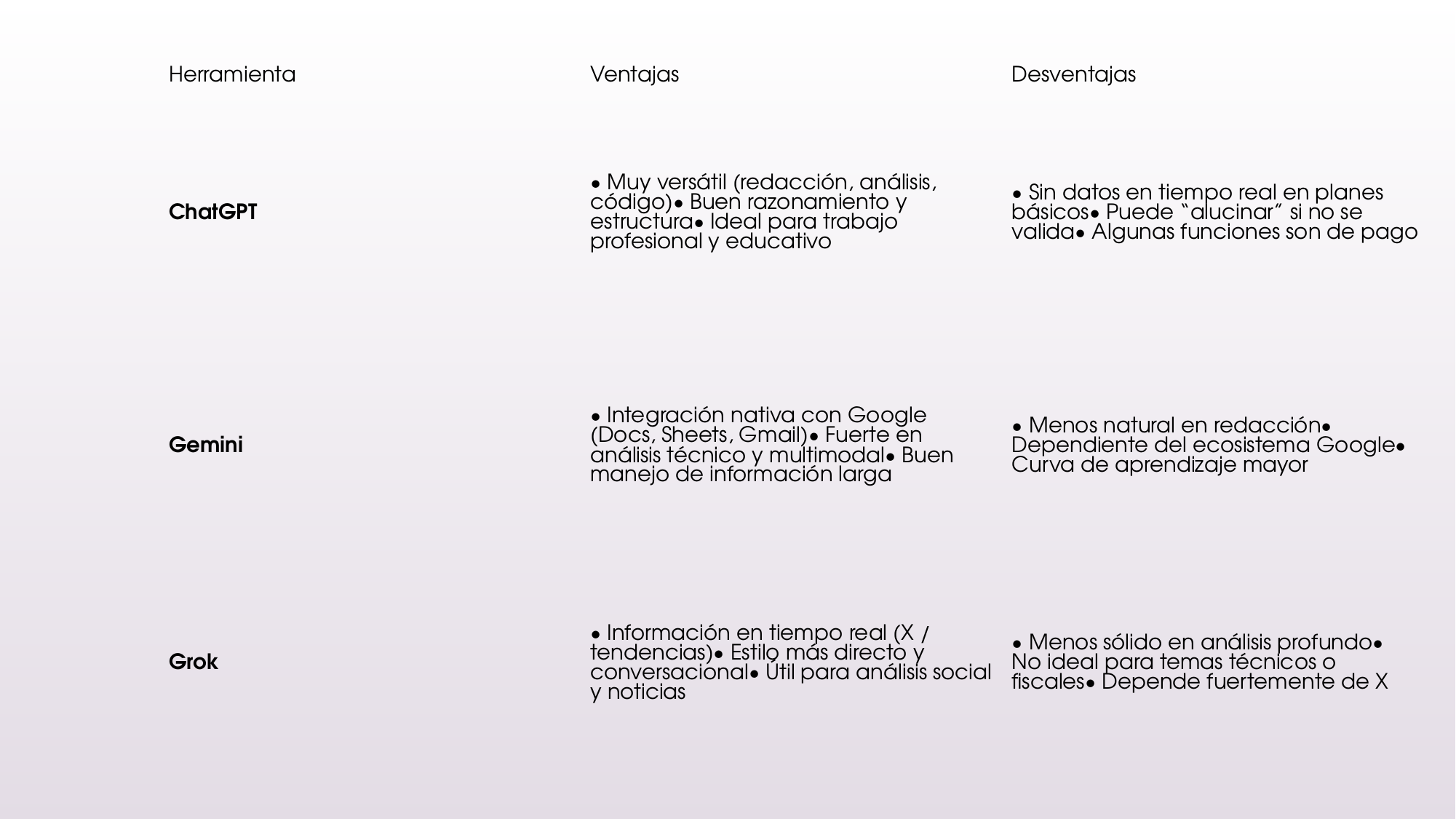

| Herramienta | Ventajas | Desventajas |
| --- | --- | --- |
| ChatGPT | • Muy versátil (redacción, análisis, código)• Buen razonamiento y estructura• Ideal para trabajo profesional y educativo | • Sin datos en tiempo real en planes básicos• Puede “alucinar” si no se valida• Algunas funciones son de pago |
| Gemini | • Integración nativa con Google (Docs, Sheets, Gmail)• Fuerte en análisis técnico y multimodal• Buen manejo de información larga | • Menos natural en redacción• Dependiente del ecosistema Google• Curva de aprendizaje mayor |
| Grok | • Información en tiempo real (X / tendencias)• Estilo más directo y conversacional• Útil para análisis social y noticias | • Menos sólido en análisis profundo• No ideal para temas técnicos o fiscales• Depende fuertemente de X |